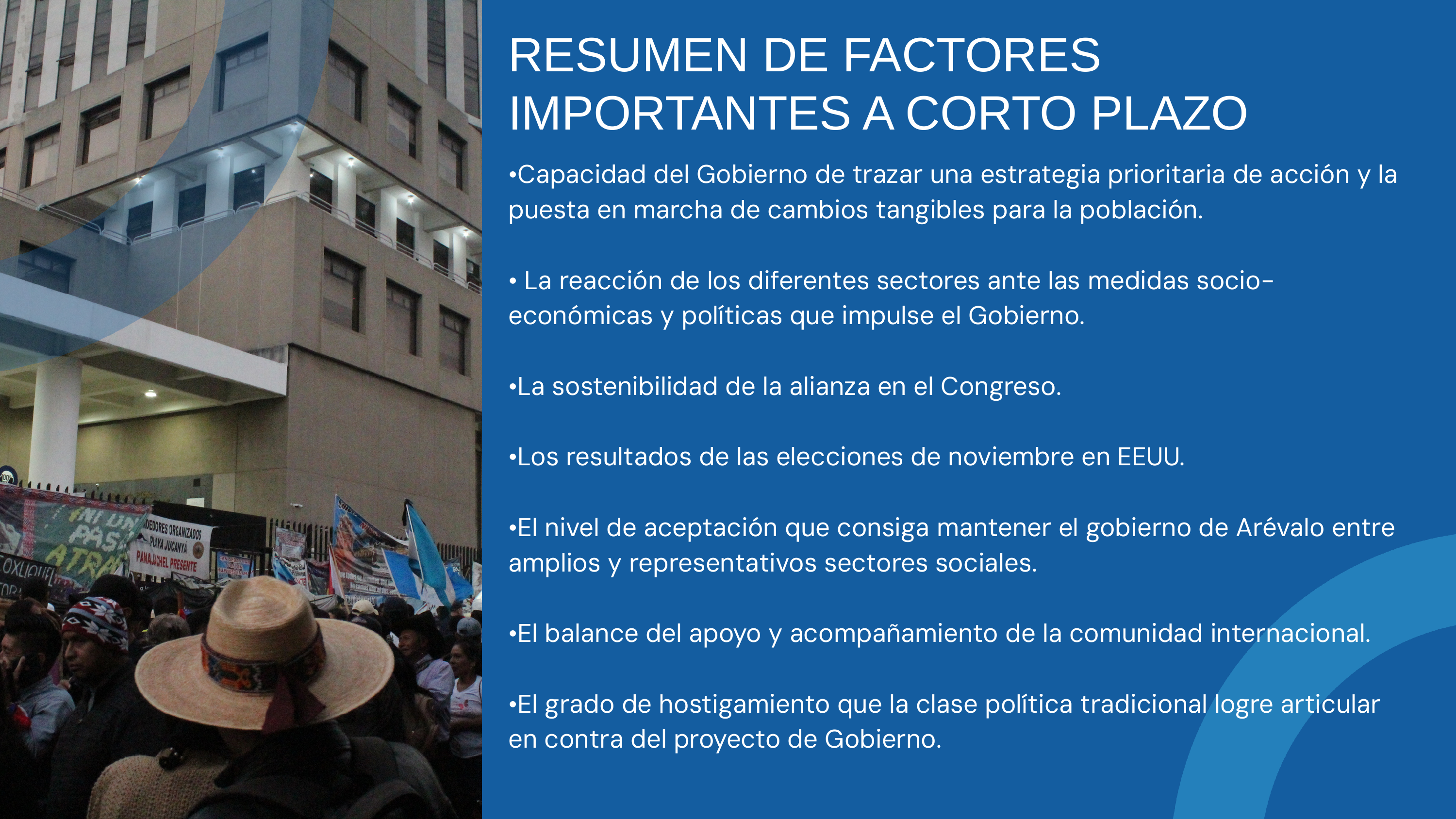

RESUMEN DE FACTORES IMPORTANTES A CORTO PLAZO
•Capacidad del Gobierno de trazar una estrategia prioritaria de acción y la puesta en marcha de cambios tangibles para la población.

• La reacción de los diferentes sectores ante las medidas socio-económicas y políticas que impulse el Gobierno.

•La sostenibilidad de la alianza en el Congreso.

•Los resultados de las elecciones de noviembre en EEUU.

•El nivel de aceptación que consiga mantener el gobierno de Arévalo entre amplios y representativos sectores sociales.

•El balance del apoyo y acompañamiento de la comunidad internacional.

•El grado de hostigamiento que la clase política tradicional logre articular en contra del proyecto de Gobierno.